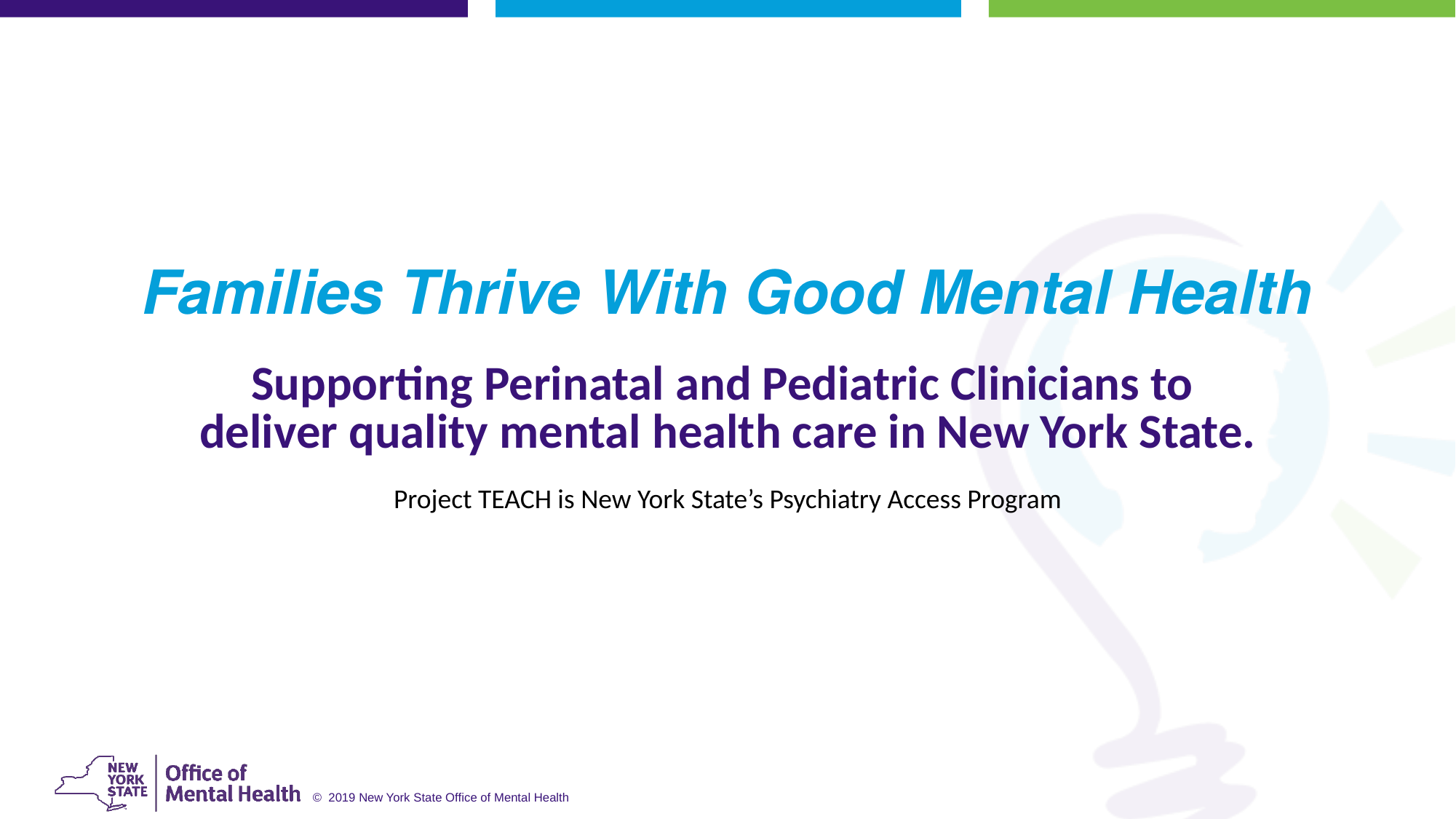

Families Thrive With Good Mental Health
Supporting Perinatal and Pediatric Clinicians to 
deliver quality mental health care in New York State.
Project TEACH is New York State’s Psychiatry Access Program